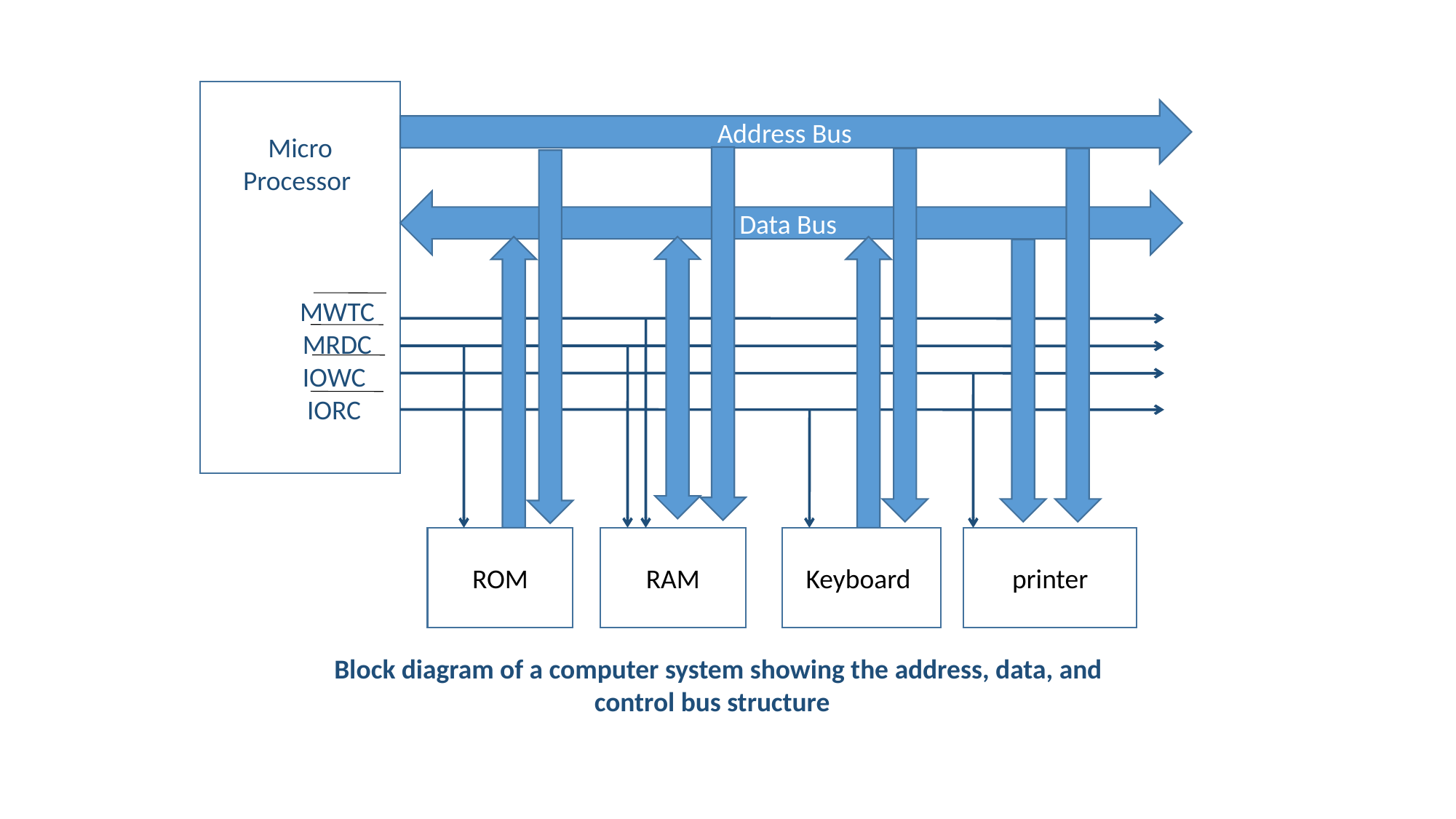

Micro
Processor

            MWTC
            MRDC
           IOWC
            IORC
Address Bus

Data Bus

ROM
RAM
Keyboard
printer
Block diagram of a computer system showing the address, data, and control bus structure